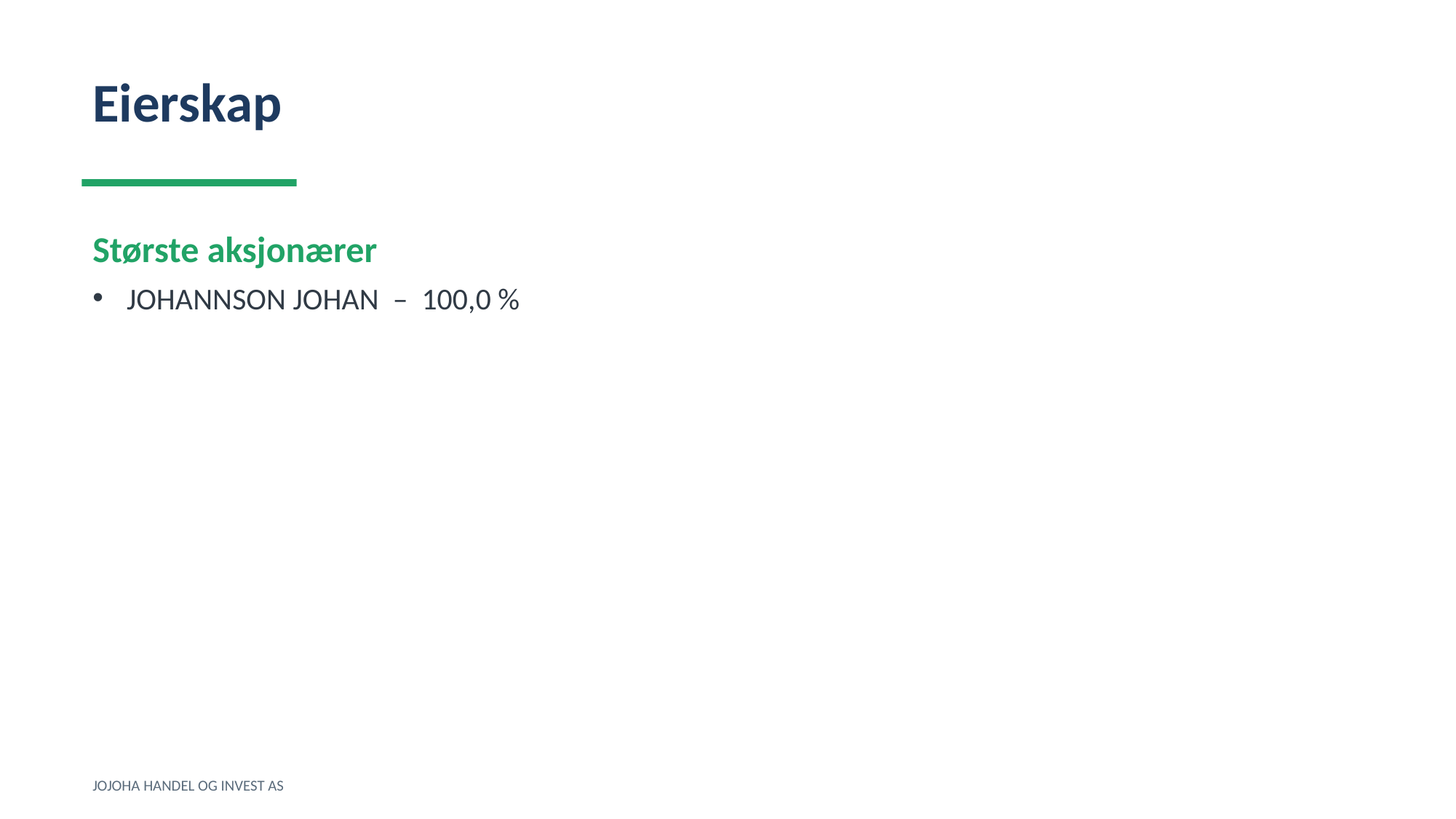

Eierskap

Største aksjonærer
JOHANNSON JOHAN  –  100,0 %
JOJOHA HANDEL OG INVEST AS